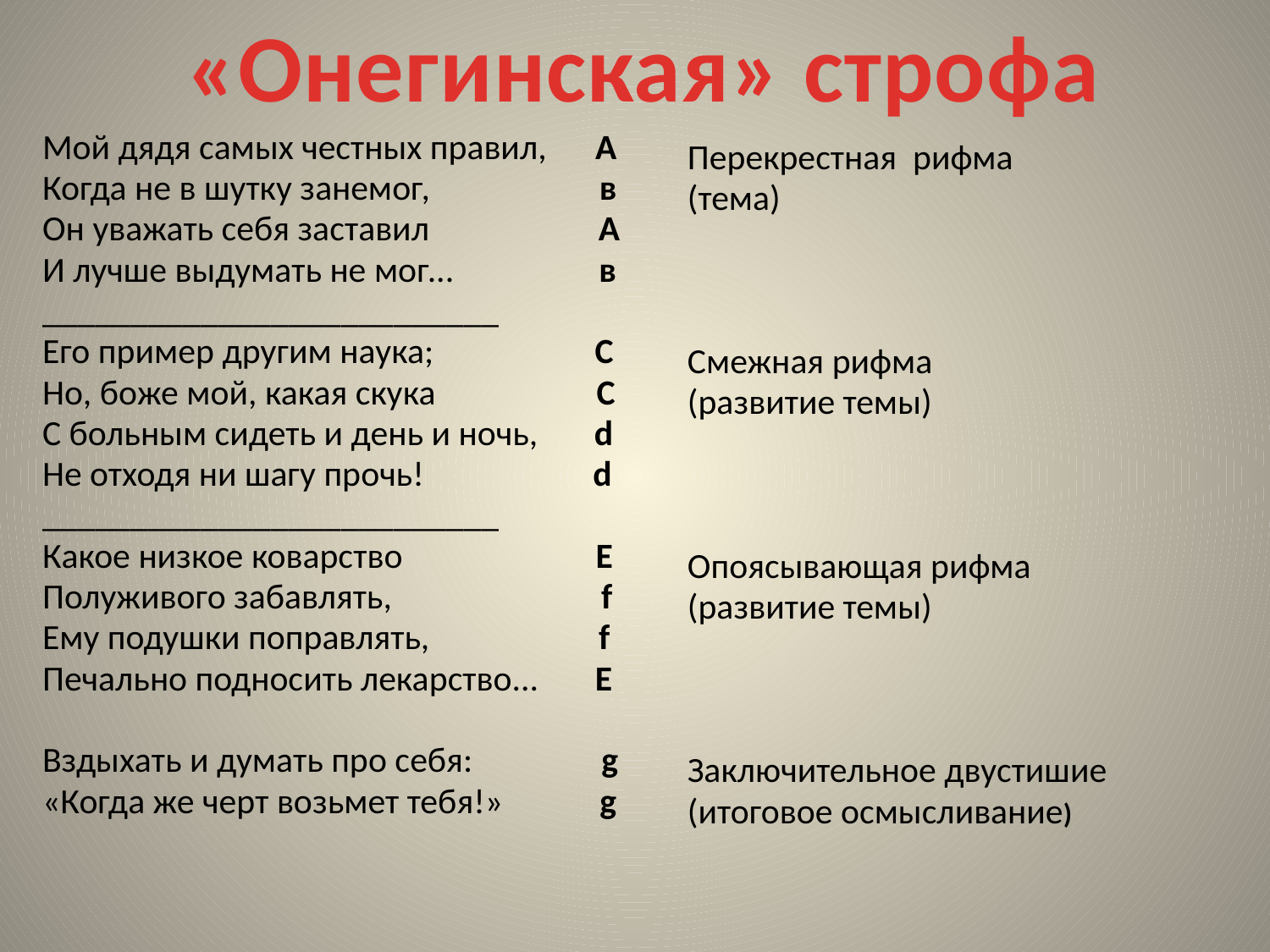

«Онегинская» строфа
Мой дядя самых честных правил,      А
Когда не в шутку занемог,                     в
Он уважать себя заставил                     А
И лучше выдумать не мог...                  в
__________________________
Его пример другим наука;                    С
Но, боже мой, какая скука                    С
С больным сидеть и день и ночь,       d
Не отходя ни шагу прочь!                     d
__________________________
Какое низкое коварство                        E
Полуживого забавлять,                          f
Ему подушки поправлять,                     f
Печально подносить лекарство...       E

Вздыхать и думать про себя:                g
«Когда же черт возьмет тебя!»            g
Перекрестная  рифма
(тема)

Смежная рифма
(развитие темы)

Опоясывающая рифма
(развитие темы)

Заключительное двустишие
(итоговое осмысливание)